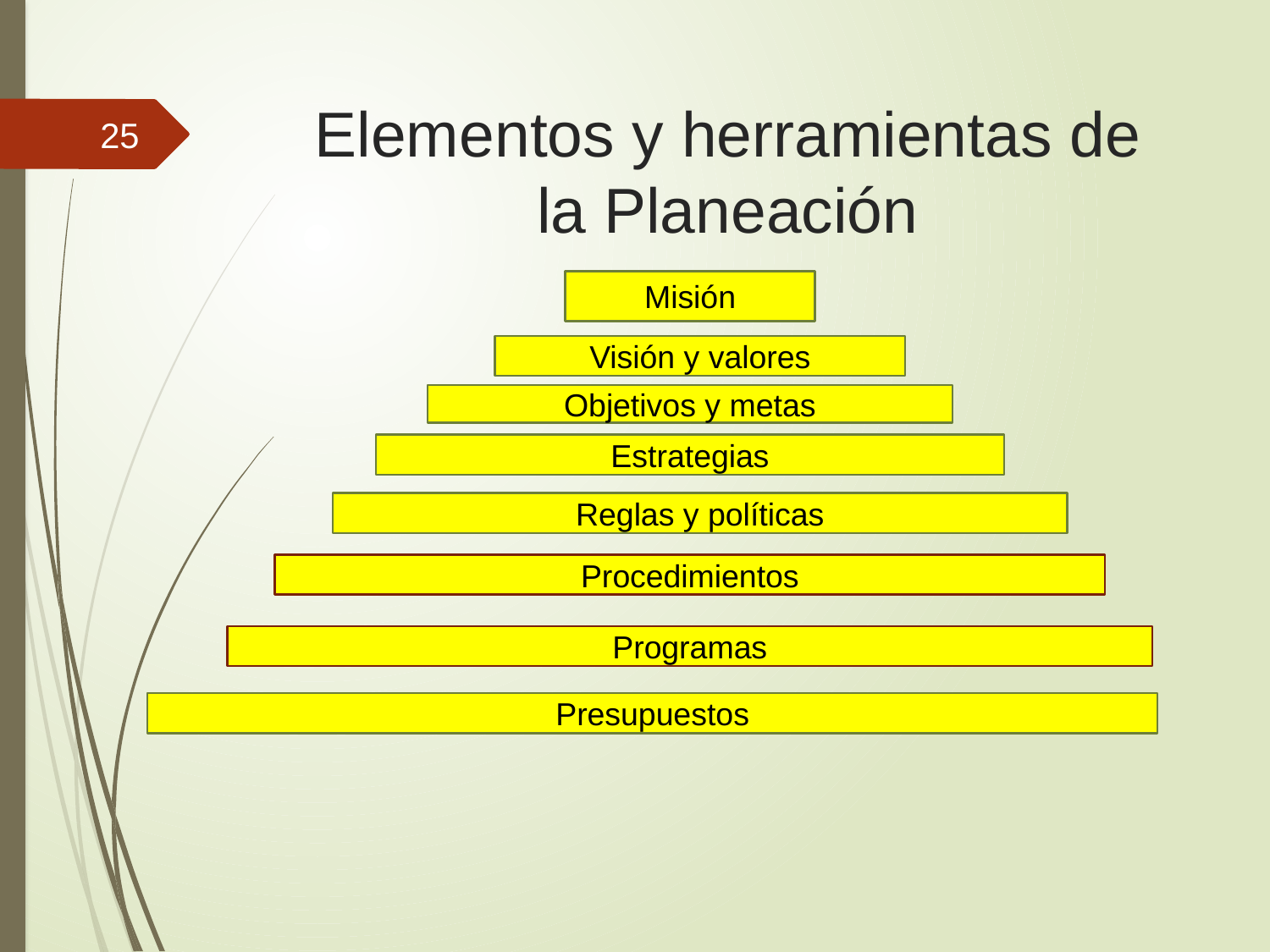

# Elementos y herramientas de la Planeación
25
Misión
Visión y valores
Objetivos y metas
Estrategias
Reglas y políticas
Procedimientos
Programas
Presupuestos